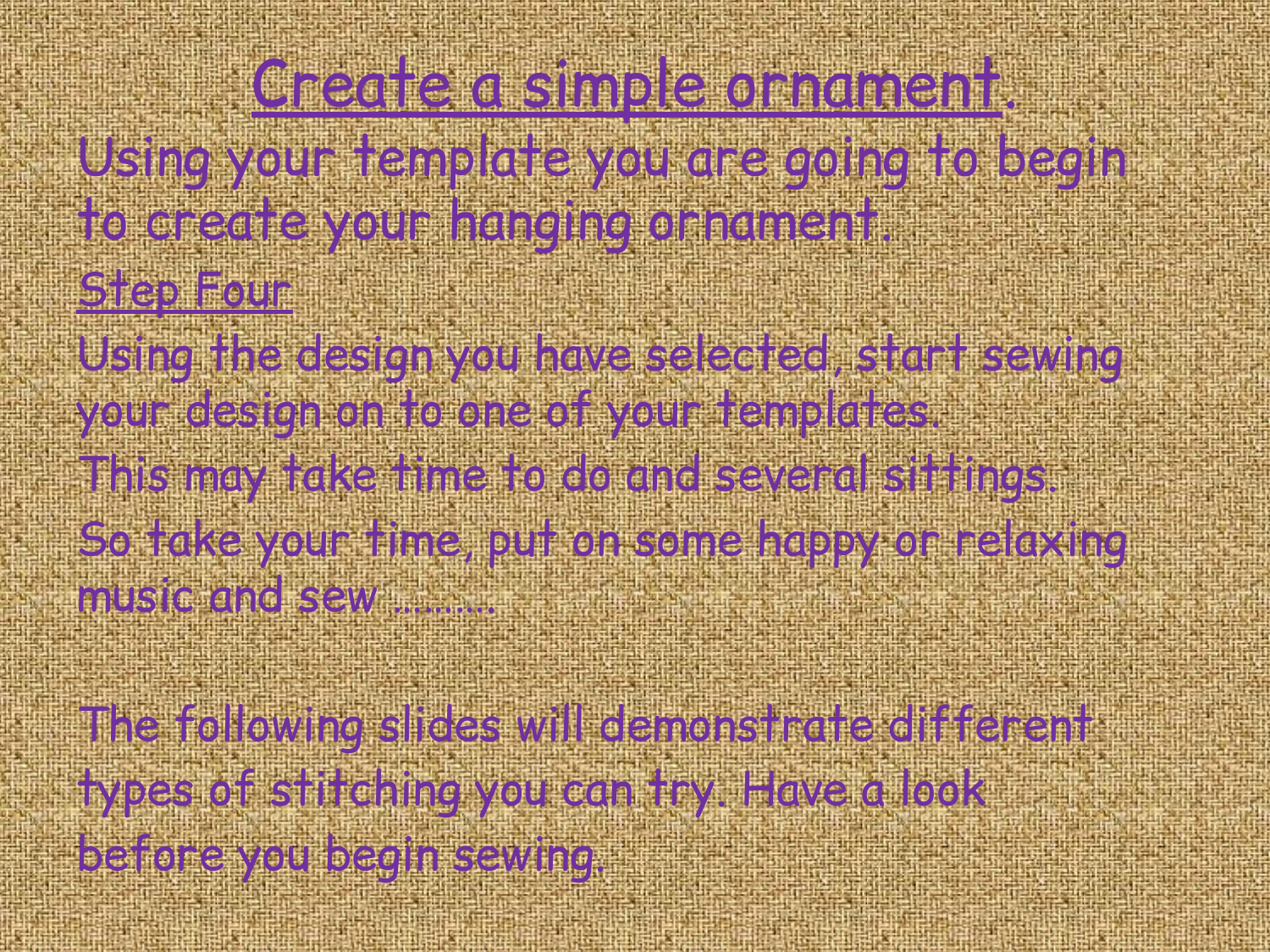

# Create a simple ornament.
Using your template you are going to begin to create your hanging ornament.
Step Four
Using the design you have selected, start sewing your design on to one of your templates.
This may take time to do and several sittings.
So take your time, put on some happy or relaxing music and sew ……….

The following slides will demonstrate different
types of stitching you can try. Have a look
before you begin sewing.